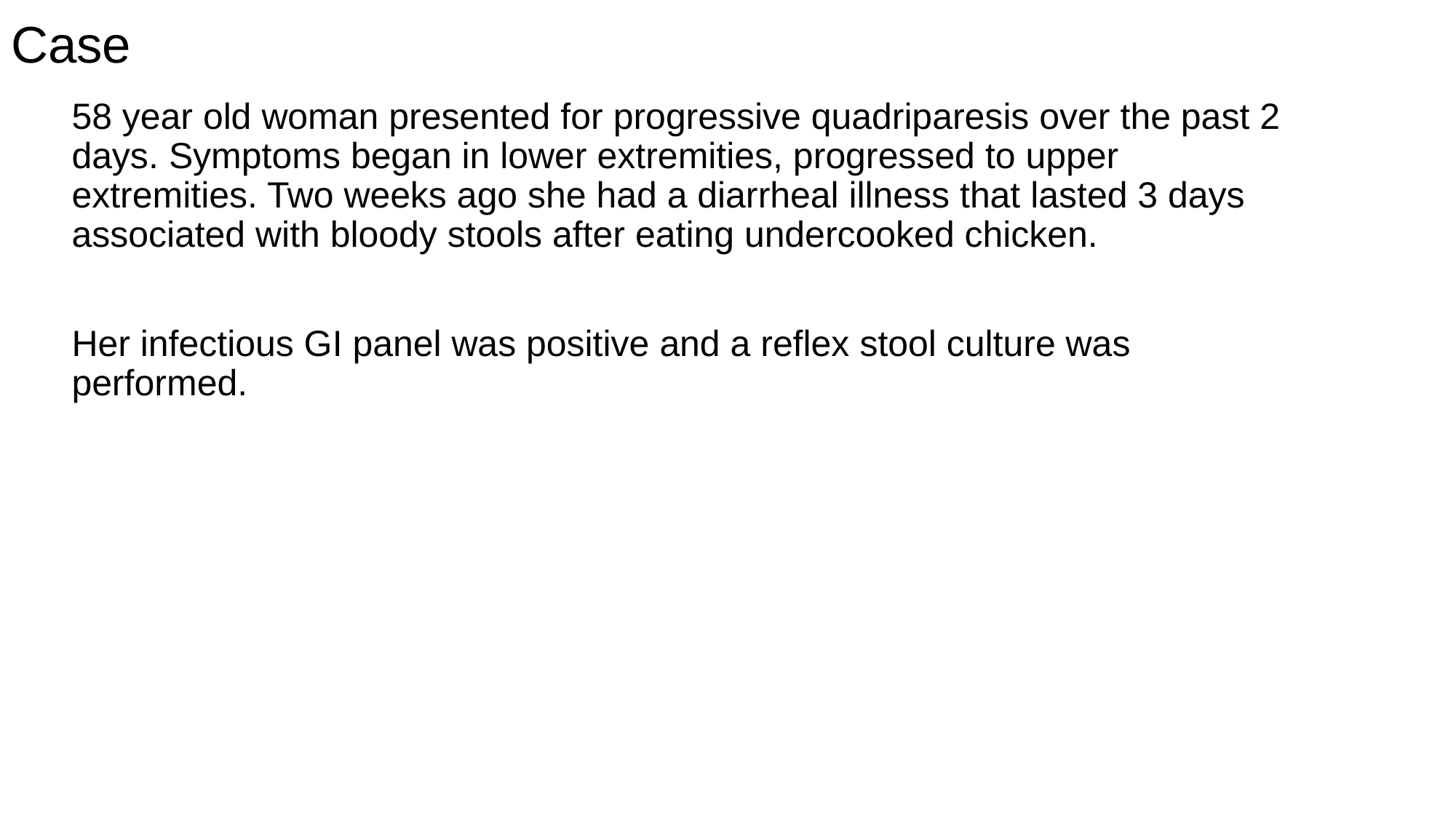

Case
58 year old woman presented for progressive quadriparesis over the past 2 days. Symptoms began in lower extremities, progressed to upper extremities. Two weeks ago she had a diarrheal illness that lasted 3 days associated with bloody stools after eating undercooked chicken.

Her infectious GI panel was positive and a reflex stool culture was performed.